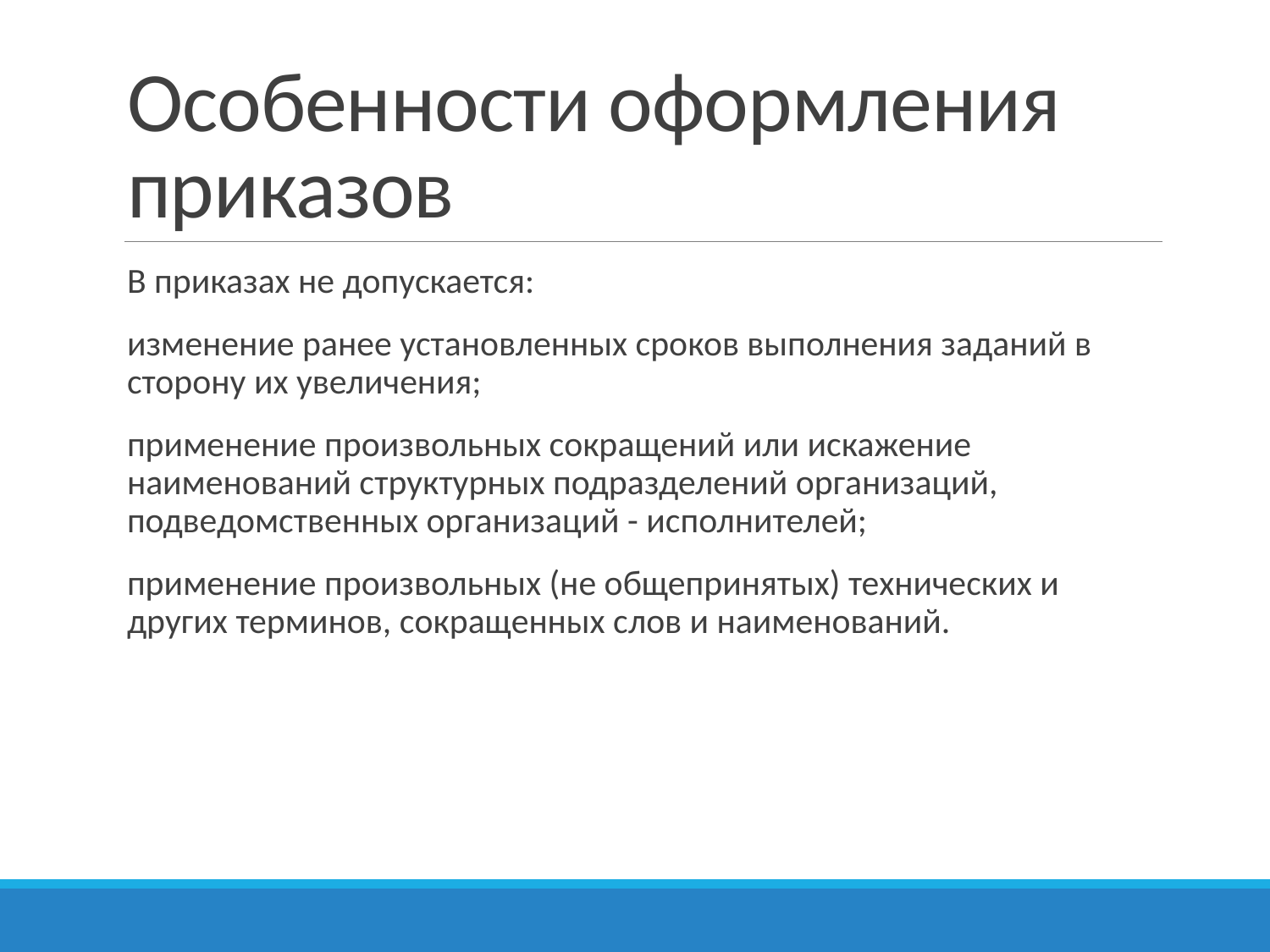

# Особенности оформления приказов
В приказах не допускается:
изменение ранее установленных сроков выполнения заданий в сторону их увеличения;
применение произвольных сокращений или искажение наименований структурных подразделений организаций, подведомственных организаций - исполнителей;
применение произвольных (не общепринятых) технических и других терминов, сокращенных слов и наименований.